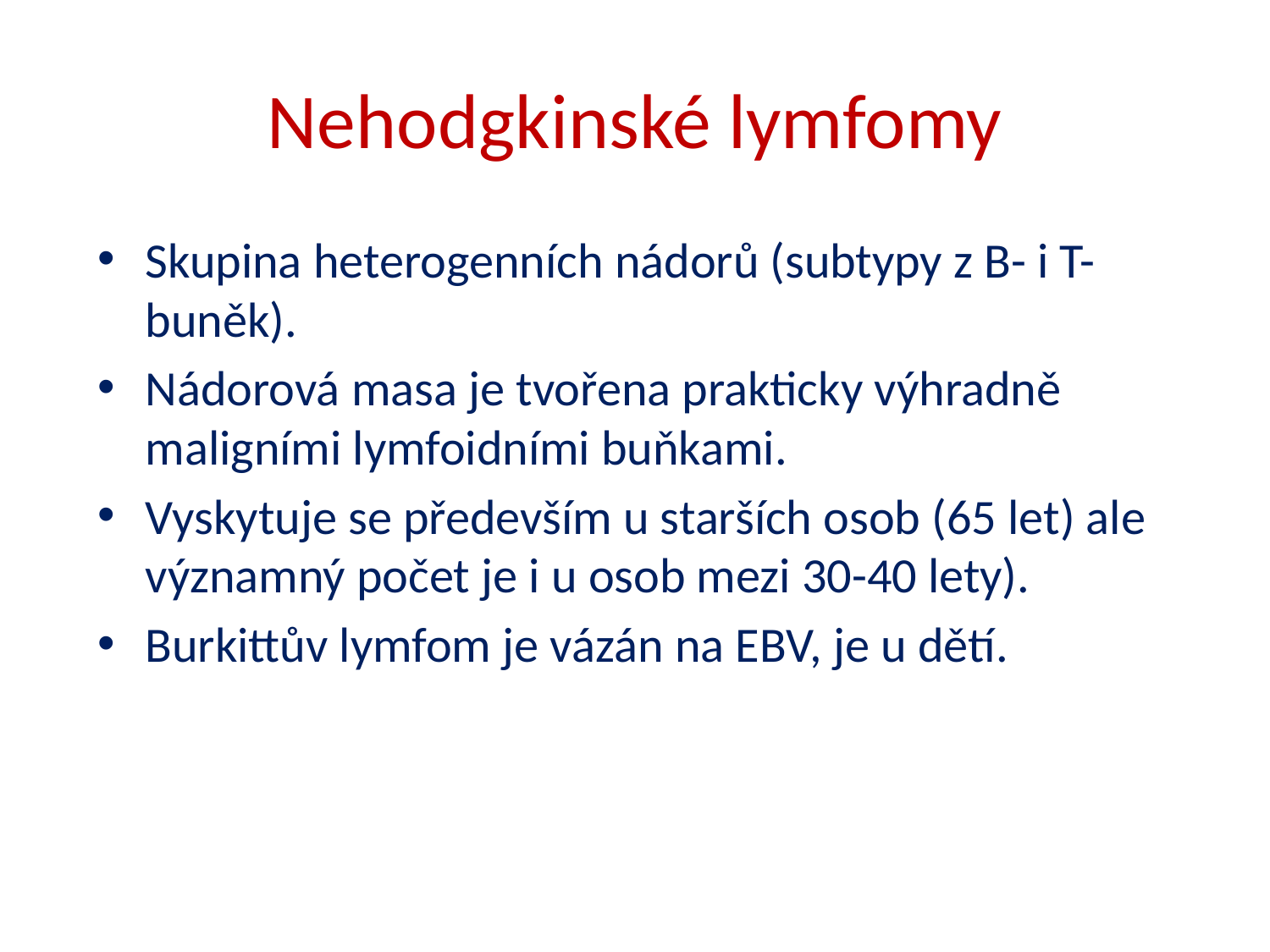

# Nehodgkinské lymfomy
Skupina heterogenních nádorů (subtypy z B- i T-buněk).
Nádorová masa je tvořena prakticky výhradně  maligními lymfoidními buňkami.
Vyskytuje se především u starších osob (65 let) ale  významný počet je i u osob mezi 30-40 lety).
Burkittův lymfom je vázán na EBV, je u dětí.